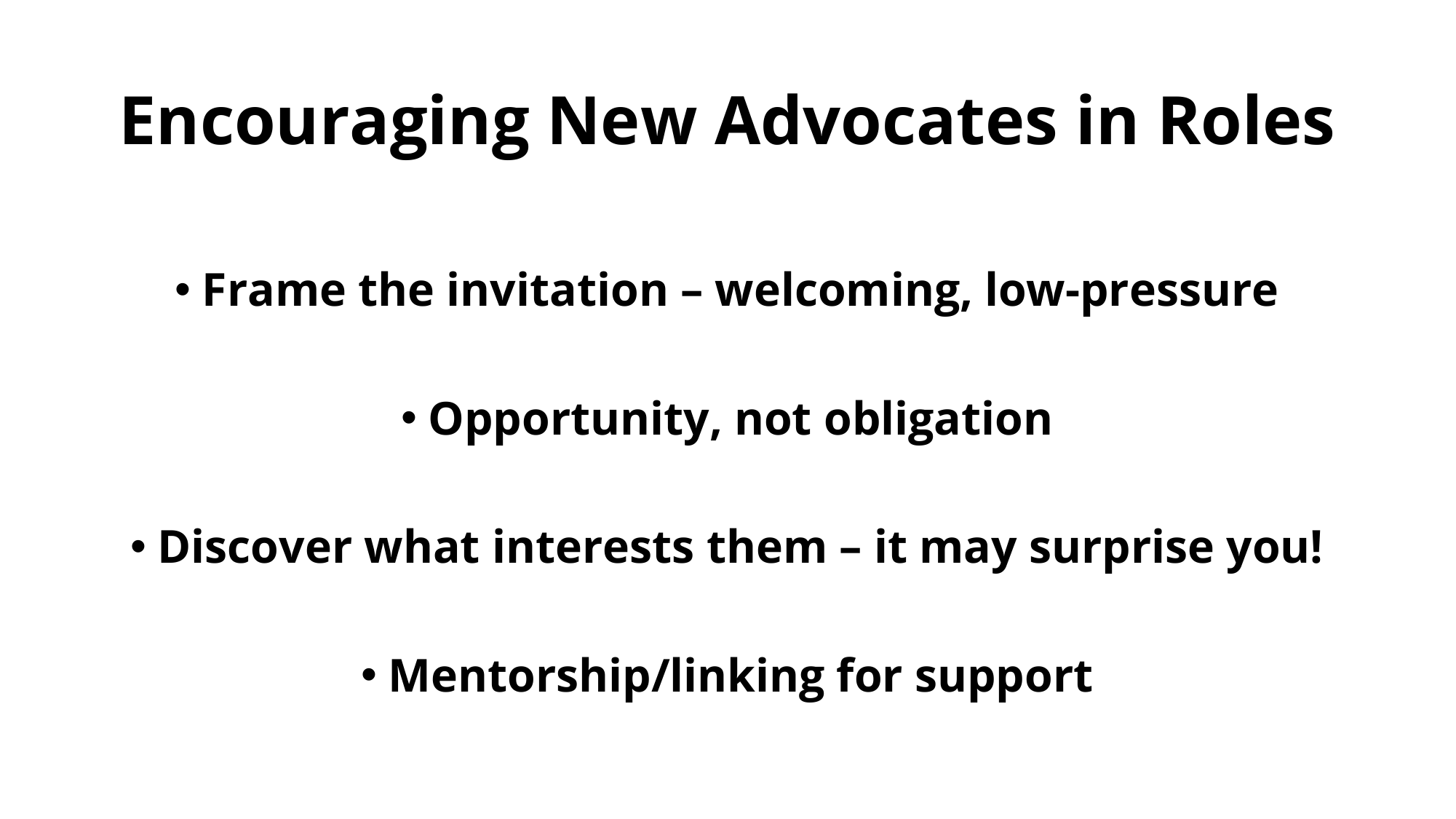

# Encouraging New Advocates in Roles
Frame the invitation – welcoming, low-pressure

Opportunity, not obligation

Discover what interests them – it may surprise you!

Mentorship/linking for support